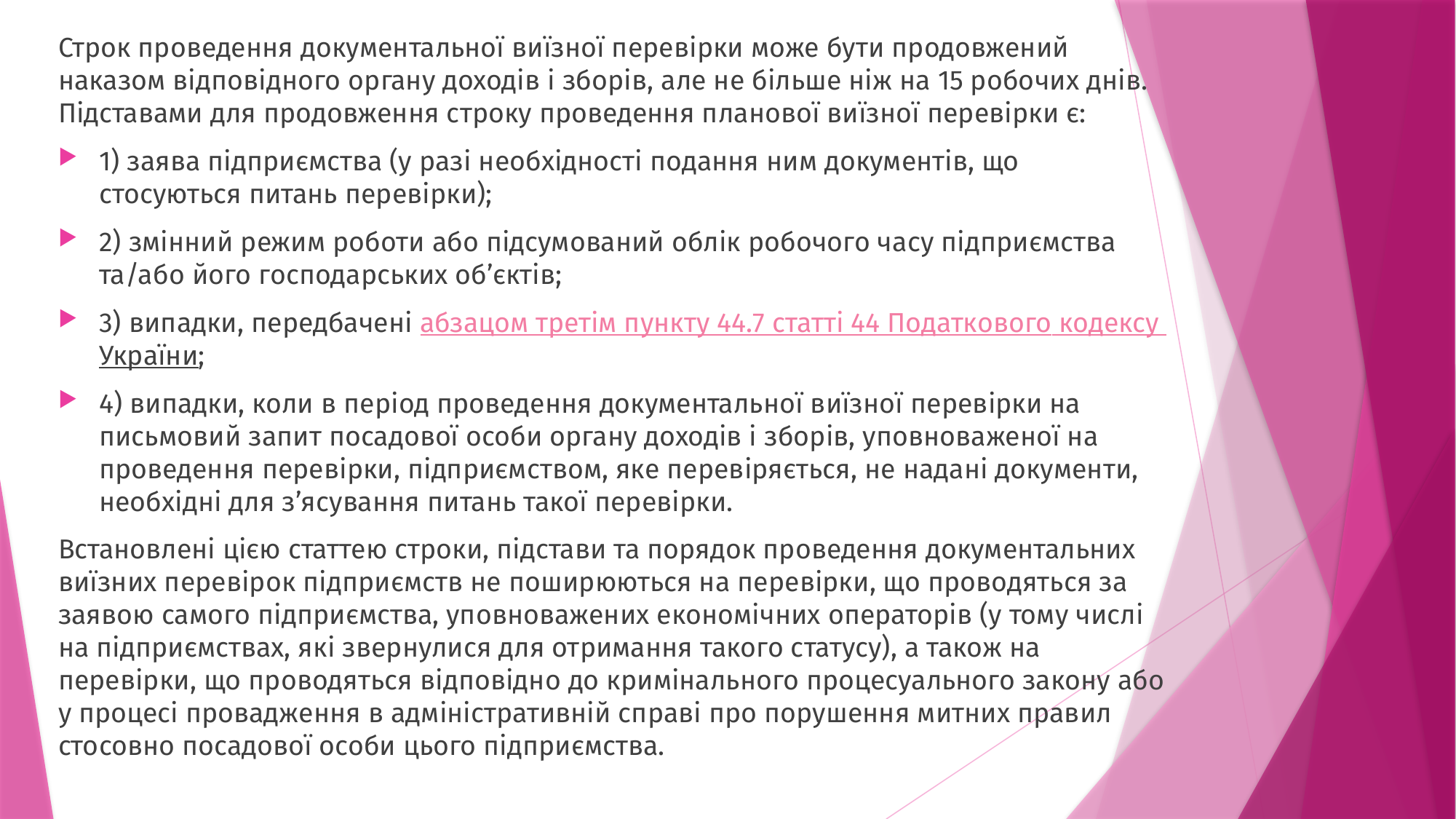

Строк проведення документальної виїзної перевірки може бути продовжений наказом відповідного органу доходів і зборів, але не більше ніж на 15 робочих днів. Підставами для продовження строку проведення планової виїзної перевірки є:
1) заява підприємства (у разі необхідності подання ним документів, що стосуються питань перевірки);
2) змінний режим роботи або підсумований облік робочого часу підприємства та/або його господарських об’єктів;
3) випадки, передбачені абзацом третім пункту 44.7 статті 44 Податкового кодексу України;
4) випадки, коли в період проведення документальної виїзної перевірки на письмовий запит посадової особи органу доходів і зборів, уповноваженої на проведення перевірки, підприємством, яке перевіряється, не надані документи, необхідні для з’ясування питань такої перевірки.
Встановлені цією статтею строки, підстави та порядок проведення документальних виїзних перевірок підприємств не поширюються на перевірки, що проводяться за заявою самого підприємства, уповноважених економічних операторів (у тому числі на підприємствах, які звернулися для отримання такого статусу), а також на перевірки, що проводяться відповідно до кримінального процесуального закону або у процесі провадження в адміністративній справі про порушення митних правил стосовно посадової особи цього підприємства.